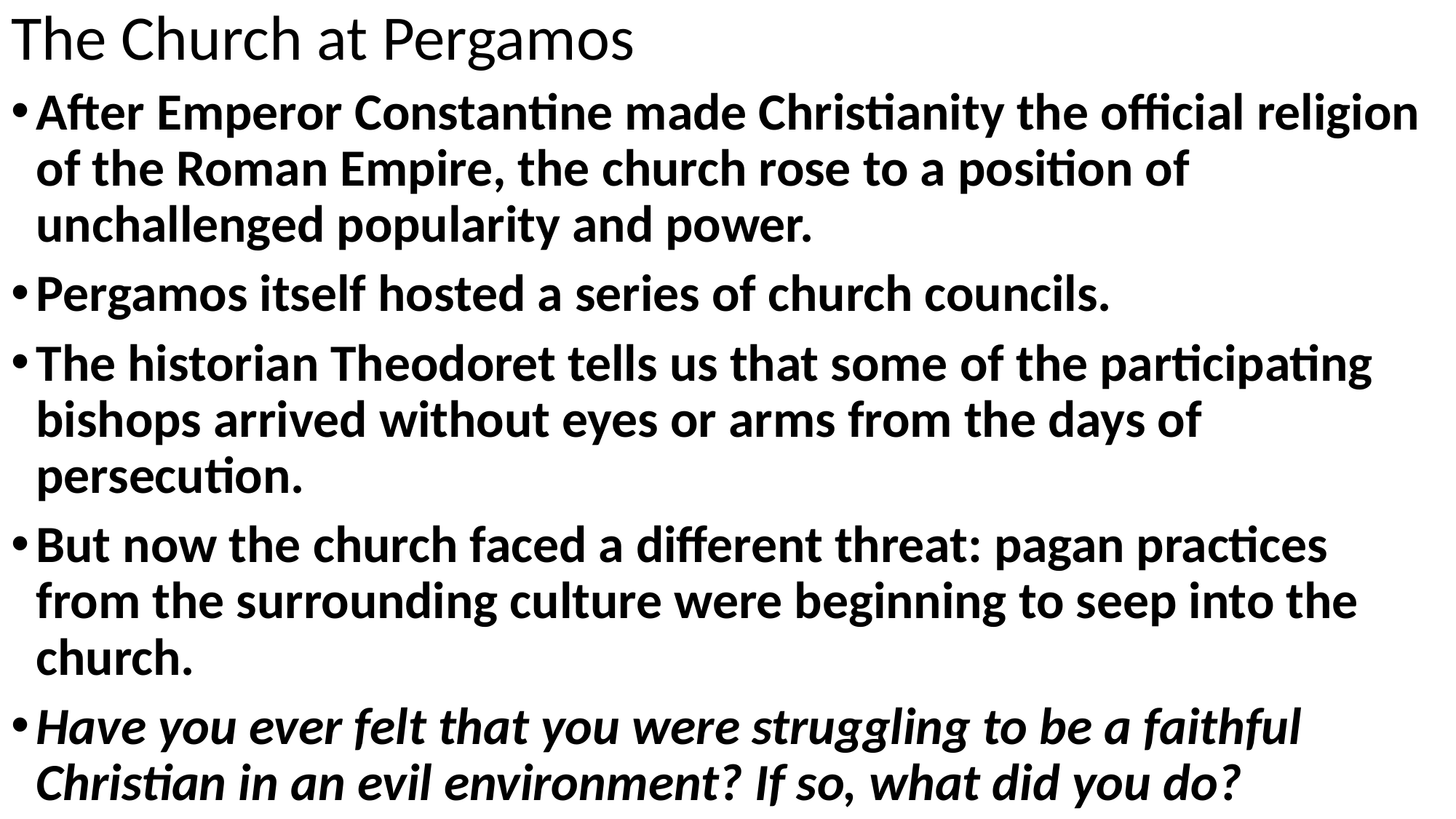

# The Church at Pergamos
After Emperor Constantine made Christianity the official religion of the Roman Empire, the church rose to a position of unchallenged popularity and power.
Pergamos itself hosted a series of church councils.
The historian Theodoret tells us that some of the participating bishops arrived without eyes or arms from the days of persecution.
But now the church faced a different threat: pagan practices from the surrounding culture were beginning to seep into the church.
Have you ever felt that you were struggling to be a faithful Christian in an evil environment? If so, what did you do?